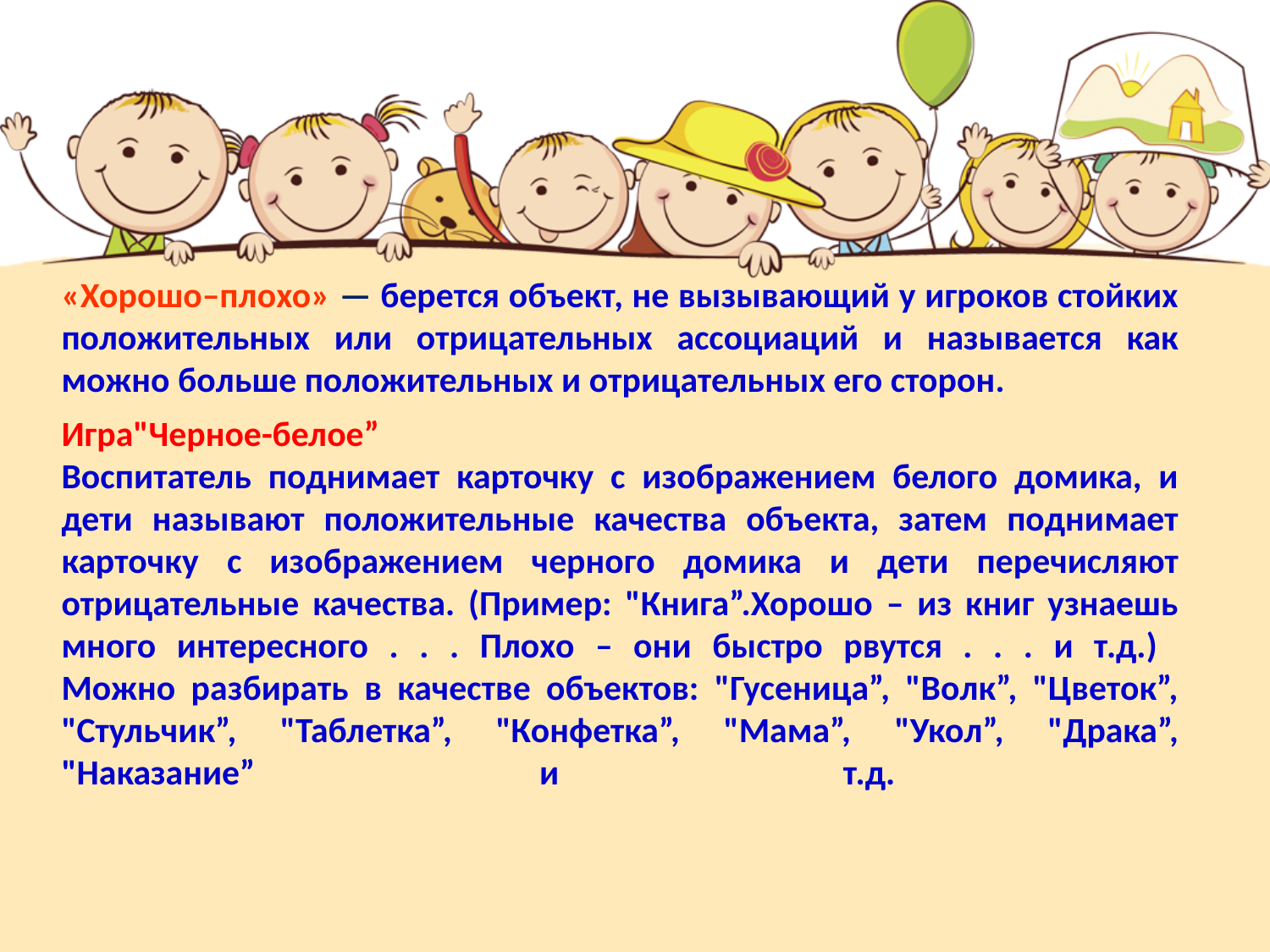

«Хорошо–плохо» — берется объект, не вызывающий у игроков стойких положительных или отрицательных ассоциаций и называется как можно больше положительных и отрицательных его сторон.
Игра"Черное-белое”
Воспитатель поднимает карточку с изображением белого домика, и дети называют положительные качества объекта, затем поднимает карточку с изображением черного домика и дети перечисляют отрицательные качества. (Пример: "Книга”.Хорошо – из книг узнаешь много интересного . . . Плохо – они быстро рвутся . . . и т.д.)
Можно разбирать в качестве объектов: "Гусеница”, "Волк”, "Цветок”, "Стульчик”, "Таблетка”, "Конфетка”, "Мама”, "Укол”, "Драка”, "Наказание” и т.д.